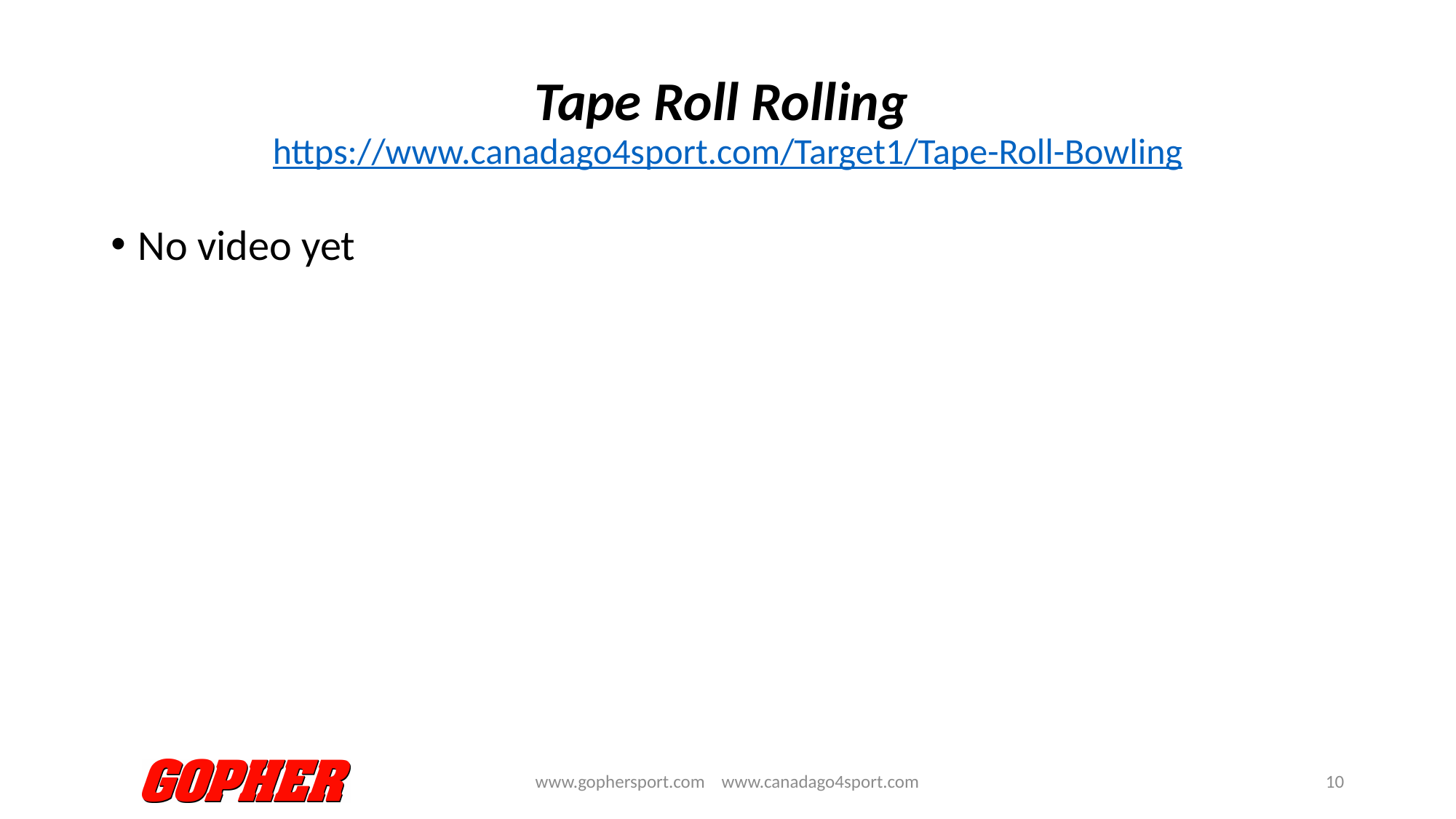

# Tape Roll Rolling https://www.canadago4sport.com/Target1/Tape-Roll-Bowling
No video yet
www.gophersport.com    www.canadago4sport.com
10